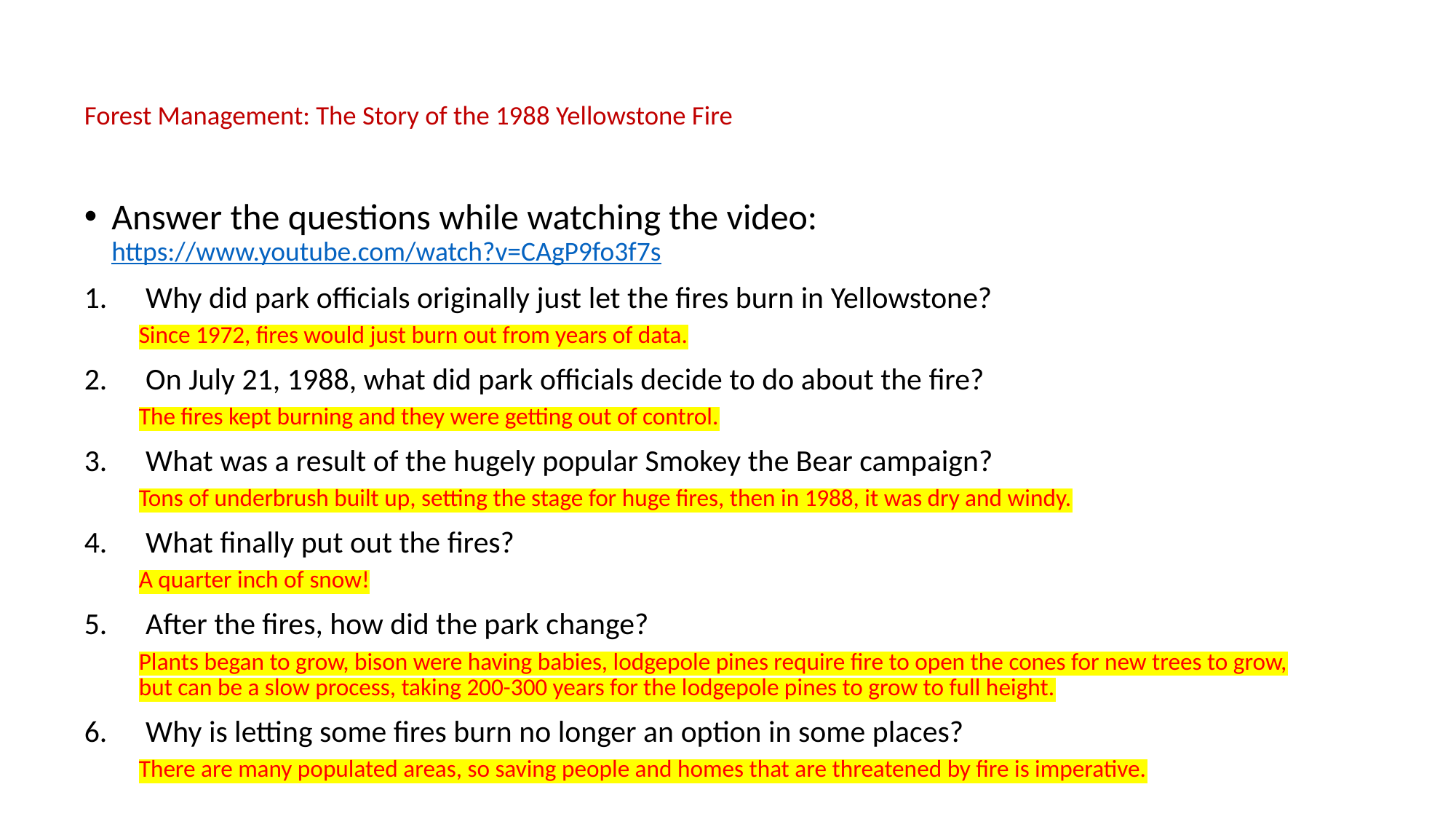

# Forest Management: The Story of the 1988 Yellowstone Fire
Answer the questions while watching the video: https://www.youtube.com/watch?v=CAgP9fo3f7s
Why did park officials originally just let the fires burn in Yellowstone?
Since 1972, fires would just burn out from years of data.
On July 21, 1988, what did park officials decide to do about the fire?
The fires kept burning and they were getting out of control.
What was a result of the hugely popular Smokey the Bear campaign?
Tons of underbrush built up, setting the stage for huge fires, then in 1988, it was dry and windy.
What finally put out the fires?
A quarter inch of snow!
After the fires, how did the park change?
Plants began to grow, bison were having babies, lodgepole pines require fire to open the cones for new trees to grow, but can be a slow process, taking 200-300 years for the lodgepole pines to grow to full height.
Why is letting some fires burn no longer an option in some places?
There are many populated areas, so saving people and homes that are threatened by fire is imperative.